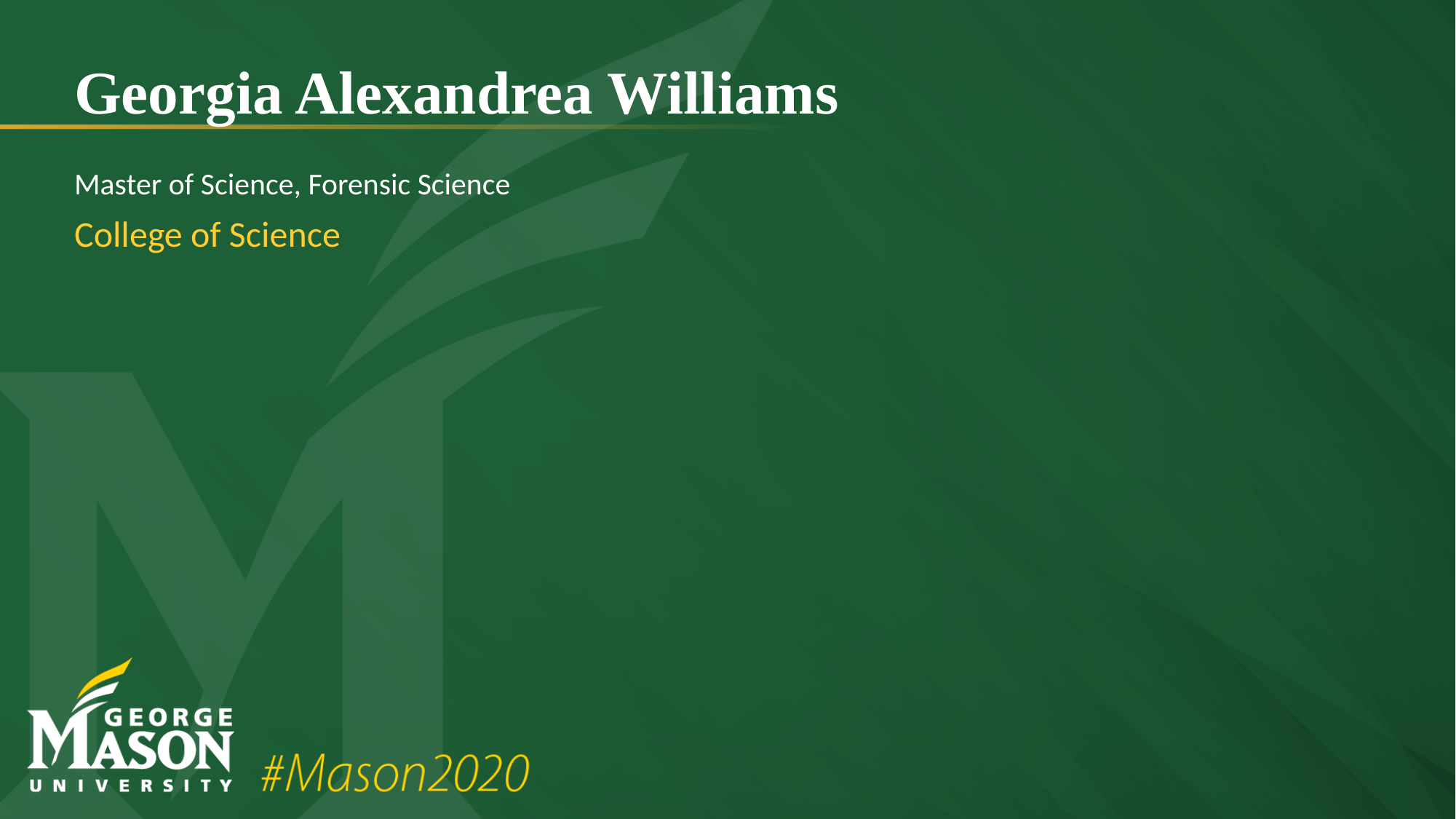

# Georgia Alexandrea Williams
Master of Science, Forensic Science
College of Science